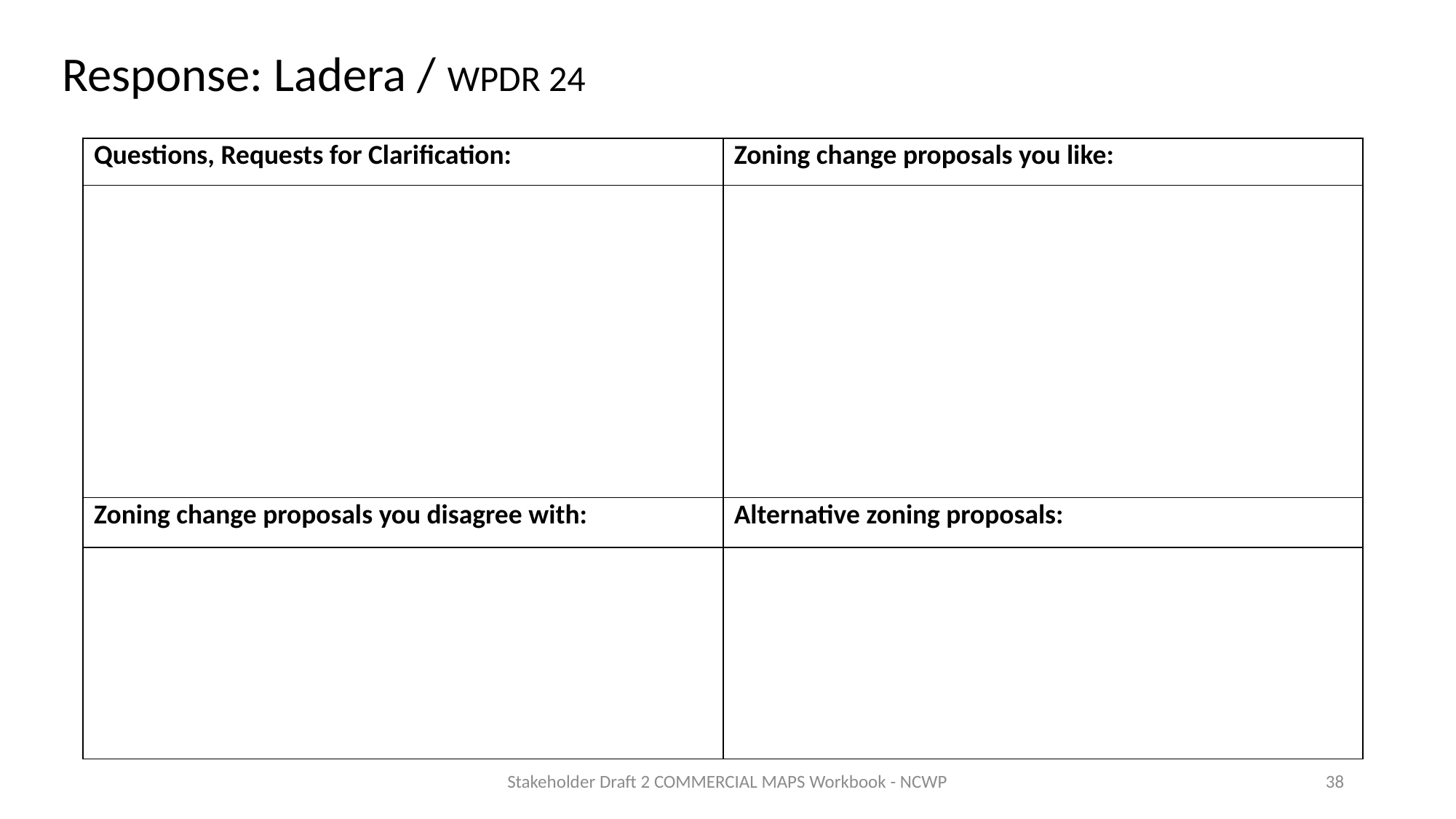

# Response: Ladera / WPDR 24
| Questions, Requests for Clarification: | Zoning change proposals you like: |
| --- | --- |
|  |  |
| Zoning change proposals you disagree with: | Alternative zoning proposals: |
|  |  |
Stakeholder Draft 2 COMMERCIAL MAPS Workbook - NCWP
38